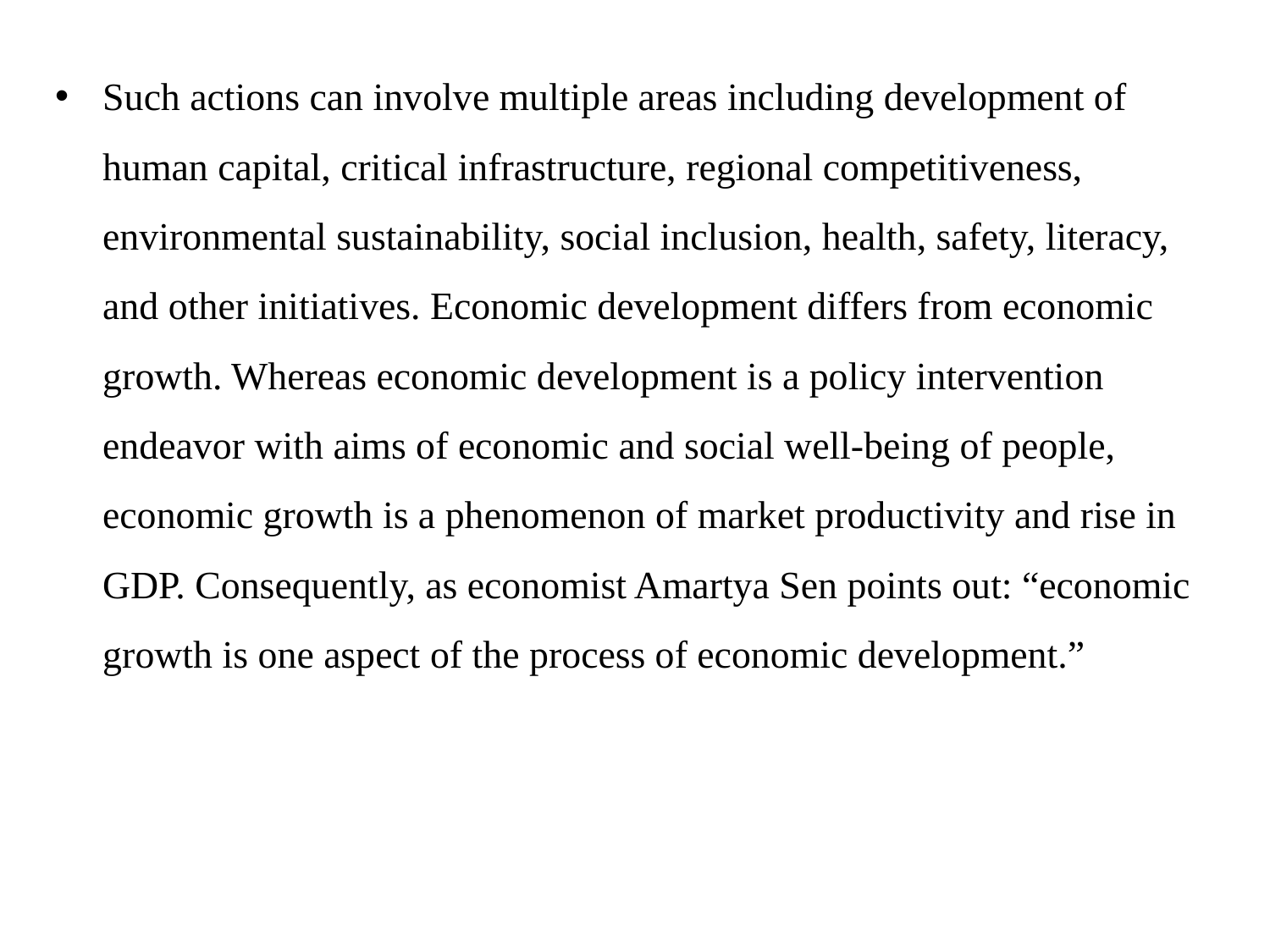

Such actions can involve multiple areas including development of human capital, critical infrastructure, regional competitiveness, environmental sustainability, social inclusion, health, safety, literacy, and other initiatives. Economic development differs from economic growth. Whereas economic development is a policy intervention endeavor with aims of economic and social well-being of people, economic growth is a phenomenon of market productivity and rise in GDP. Consequently, as economist Amartya Sen points out: “economic growth is one aspect of the process of economic development.”